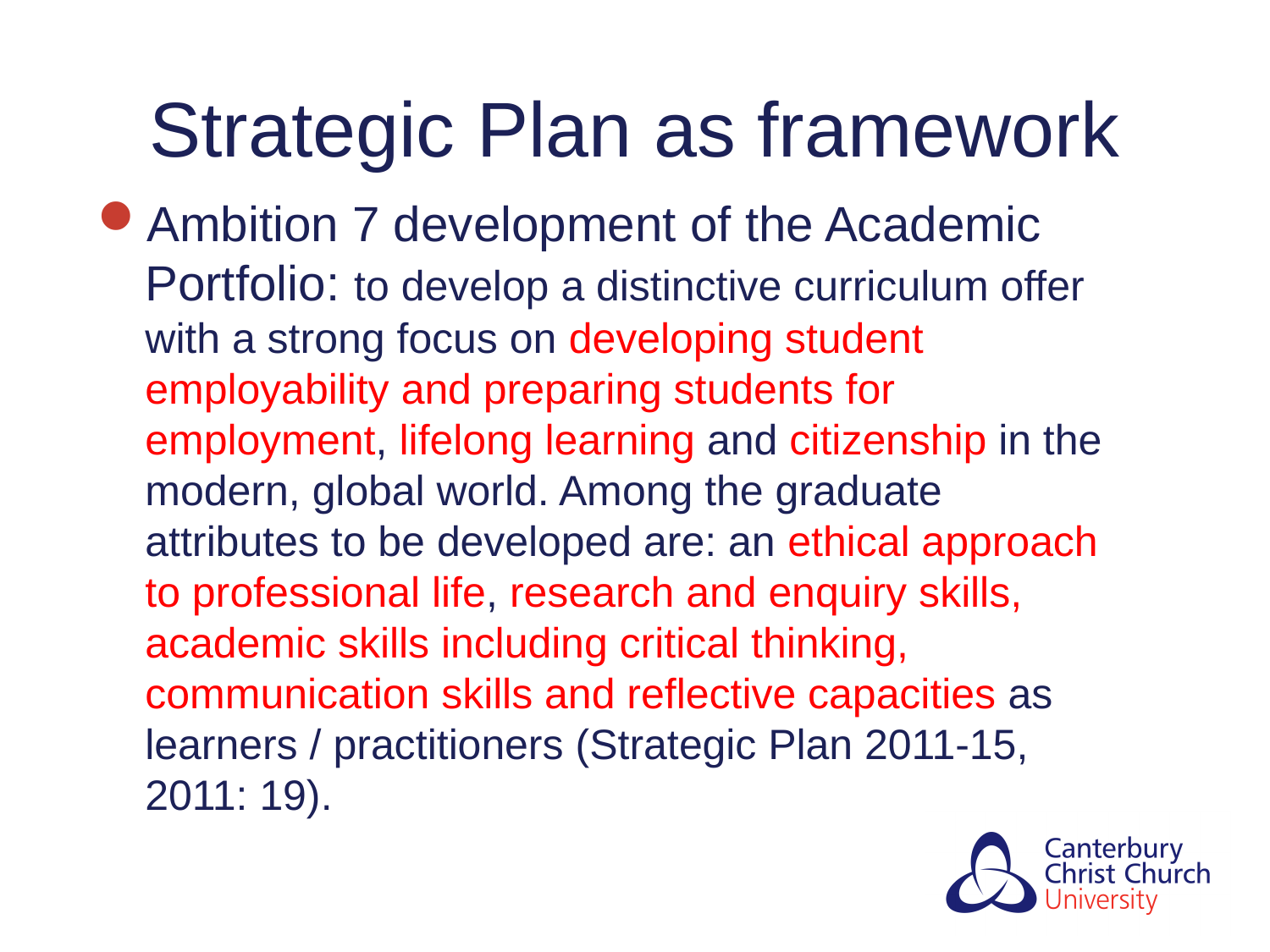

# Strategic Plan as framework
Ambition 7 development of the Academic Portfolio: to develop a distinctive curriculum offer with a strong focus on developing student employability and preparing students for employment, lifelong learning and citizenship in the modern, global world. Among the graduate attributes to be developed are: an ethical approach to professional life, research and enquiry skills, academic skills including critical thinking, communication skills and reflective capacities as learners / practitioners (Strategic Plan 2011-15, 2011: 19).